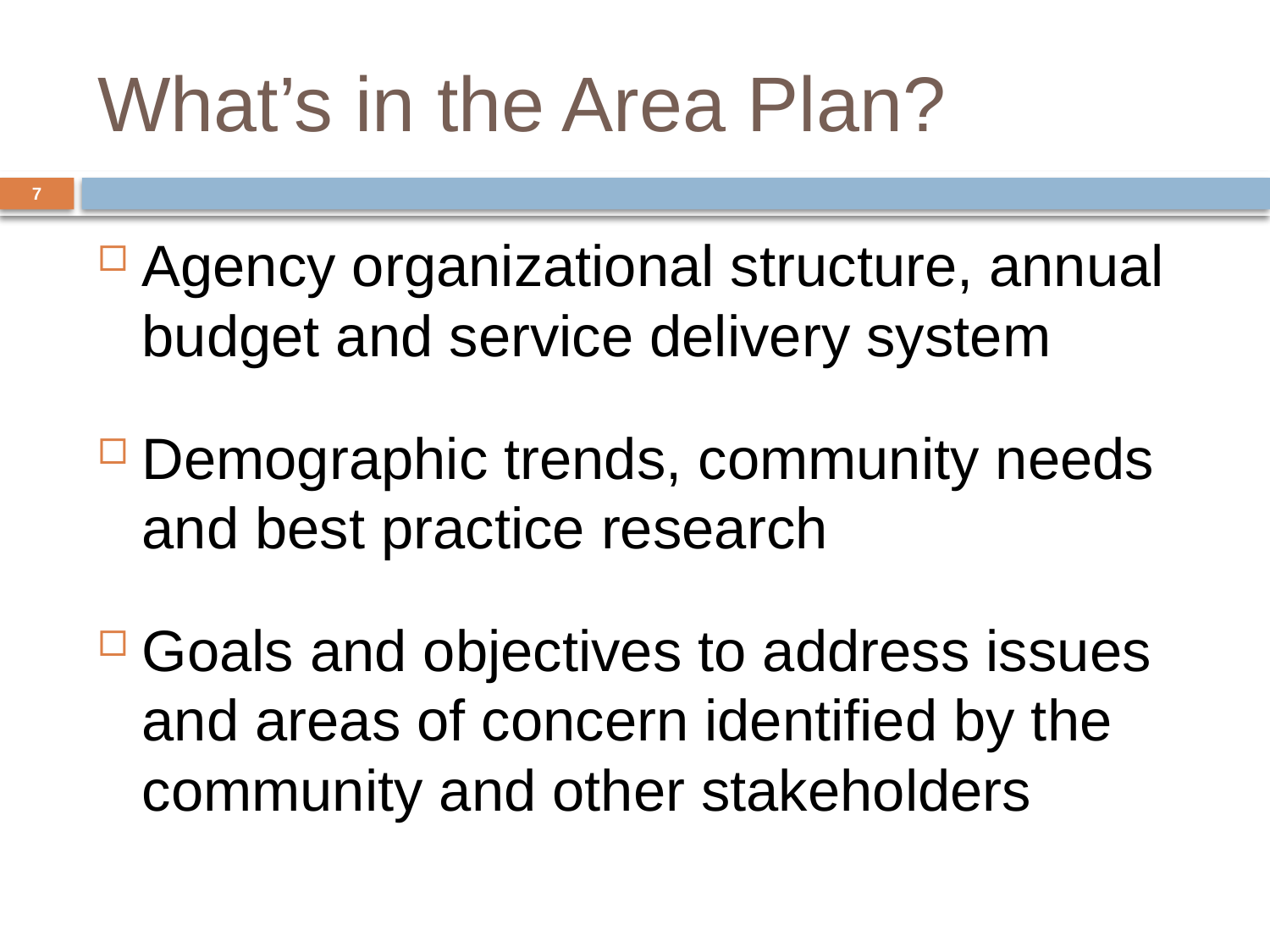

# What’s in the Area Plan?
7
Agency organizational structure, annual budget and service delivery system
Demographic trends, community needs and best practice research
Goals and objectives to address issues and areas of concern identified by the community and other stakeholders